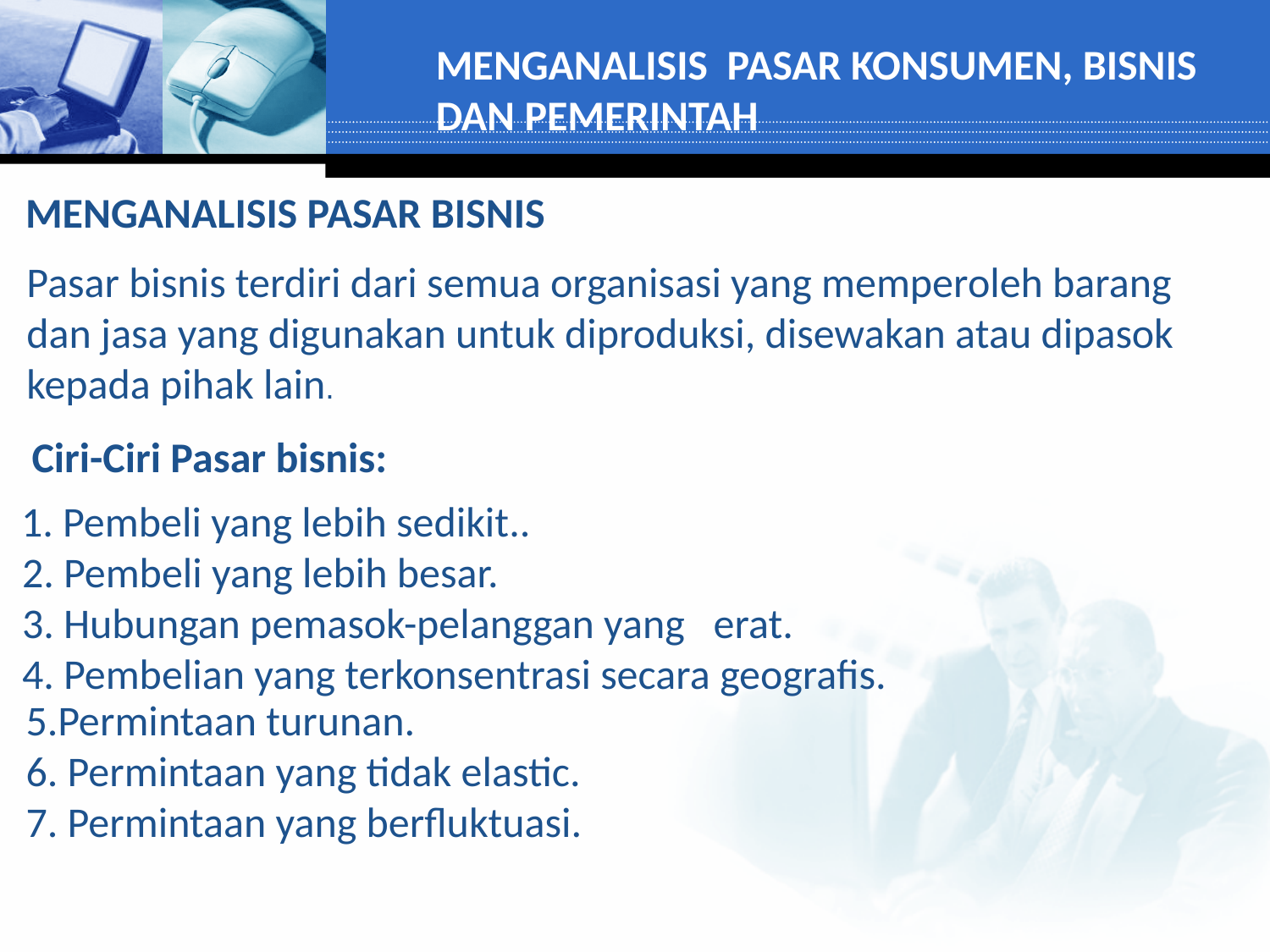

MENGANALISIS  PASAR KONSUMEN, BISNIS DAN PEMERINTAH
MENGANALISIS PASAR BISNIS
Pasar bisnis terdiri dari semua organisasi yang memperoleh barang dan jasa yang digunakan untuk diproduksi, disewakan atau dipasok kepada pihak lain.
Ciri-Ciri Pasar bisnis:
 1. Pembeli yang lebih sedikit..
 2. Pembeli yang lebih besar.
 3. Hubungan pemasok-pelanggan yang   erat.
 4. Pembelian yang terkonsentrasi secara geografis.
5.Permintaan turunan.
6. Permintaan yang tidak elastic.
7. Permintaan yang berfluktuasi.